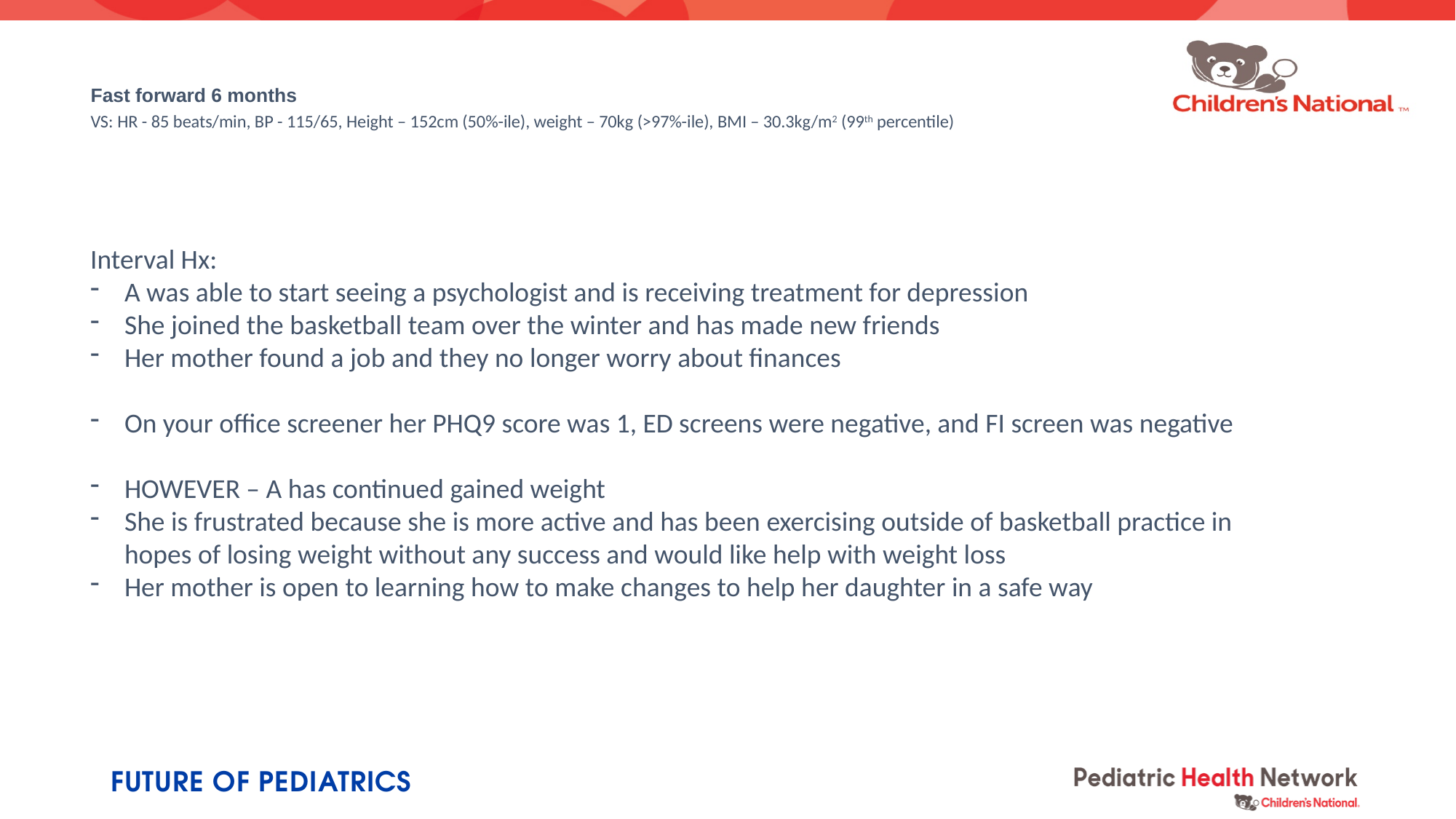

# Fast forward 6 months VS: HR - 85 beats/min, BP - 115/65, Height – 152cm (50%-ile), weight – 70kg (>97%-ile), BMI – 30.3kg/m2 (99th percentile)
Interval Hx:
A was able to start seeing a psychologist and is receiving treatment for depression
She joined the basketball team over the winter and has made new friends
Her mother found a job and they no longer worry about finances
On your office screener her PHQ9 score was 1, ED screens were negative, and FI screen was negative
HOWEVER – A has continued gained weight
She is frustrated because she is more active and has been exercising outside of basketball practice in hopes of losing weight without any success and would like help with weight loss
Her mother is open to learning how to make changes to help her daughter in a safe way